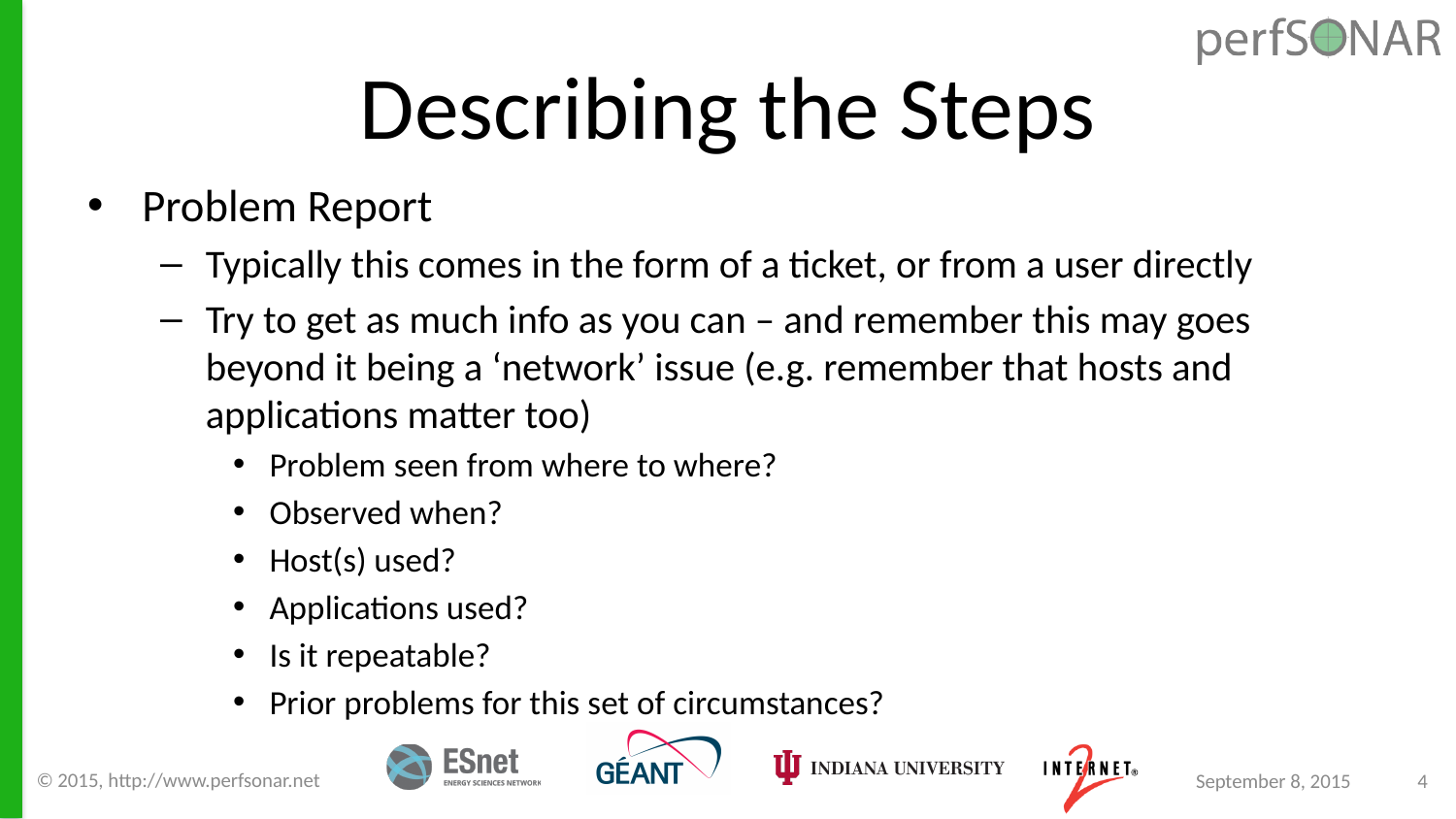

# Describing the Steps
Problem Report
Typically this comes in the form of a ticket, or from a user directly
Try to get as much info as you can – and remember this may goes beyond it being a ‘network’ issue (e.g. remember that hosts and applications matter too)
Problem seen from where to where?
Observed when?
Host(s) used?
Applications used?
Is it repeatable?
Prior problems for this set of circumstances?
© 2015, http://www.perfsonar.net
September 8, 2015
4